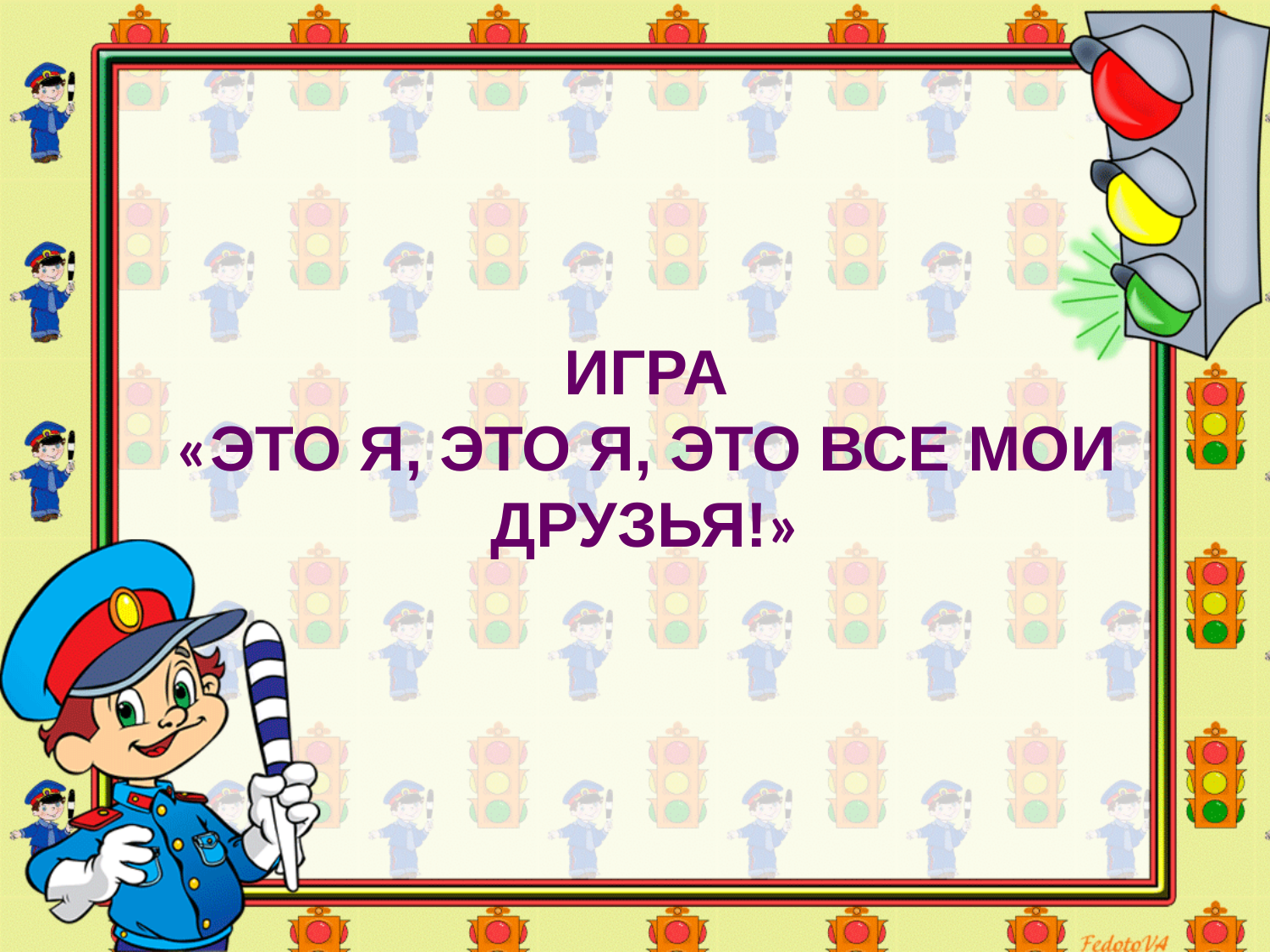

ИГРА
«ЭТО Я, ЭТО Я, ЭТО ВСЕ МОИ ДРУЗЬЯ!»